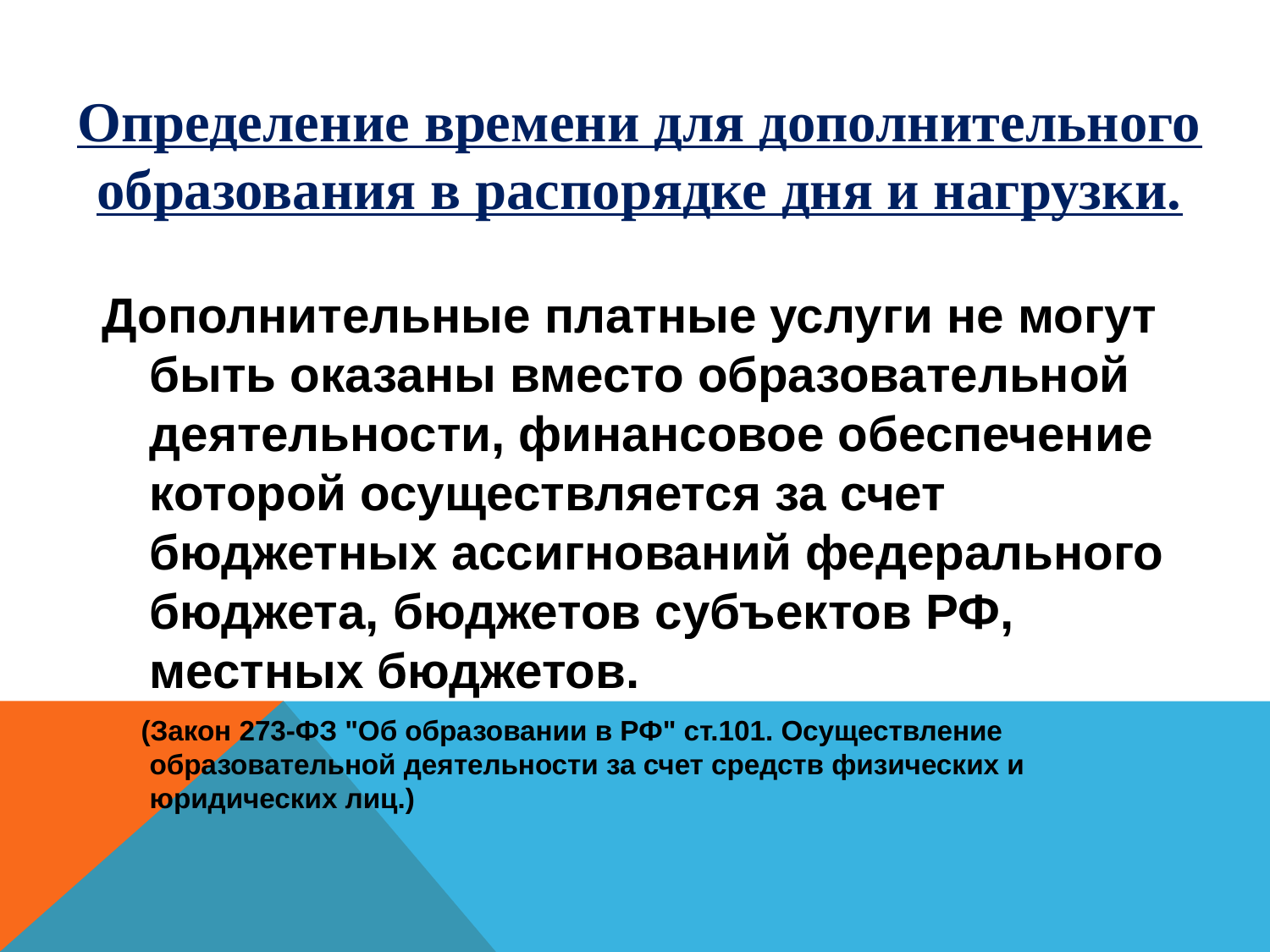

Определение времени для дополнительного образования в распорядке дня и нагрузки.
Дополнительные платные услуги не могут быть оказаны вместо образовательной деятельности, финансовое обеспечение которой осуществляется за счет бюджетных ассигнований федерального бюджета, бюджетов субъектов РФ, местных бюджетов.
     (Закон 273-ФЗ "Об образовании в РФ" ст.101. Осуществление образовательной деятельности за счет средств физических и юридических лиц.)